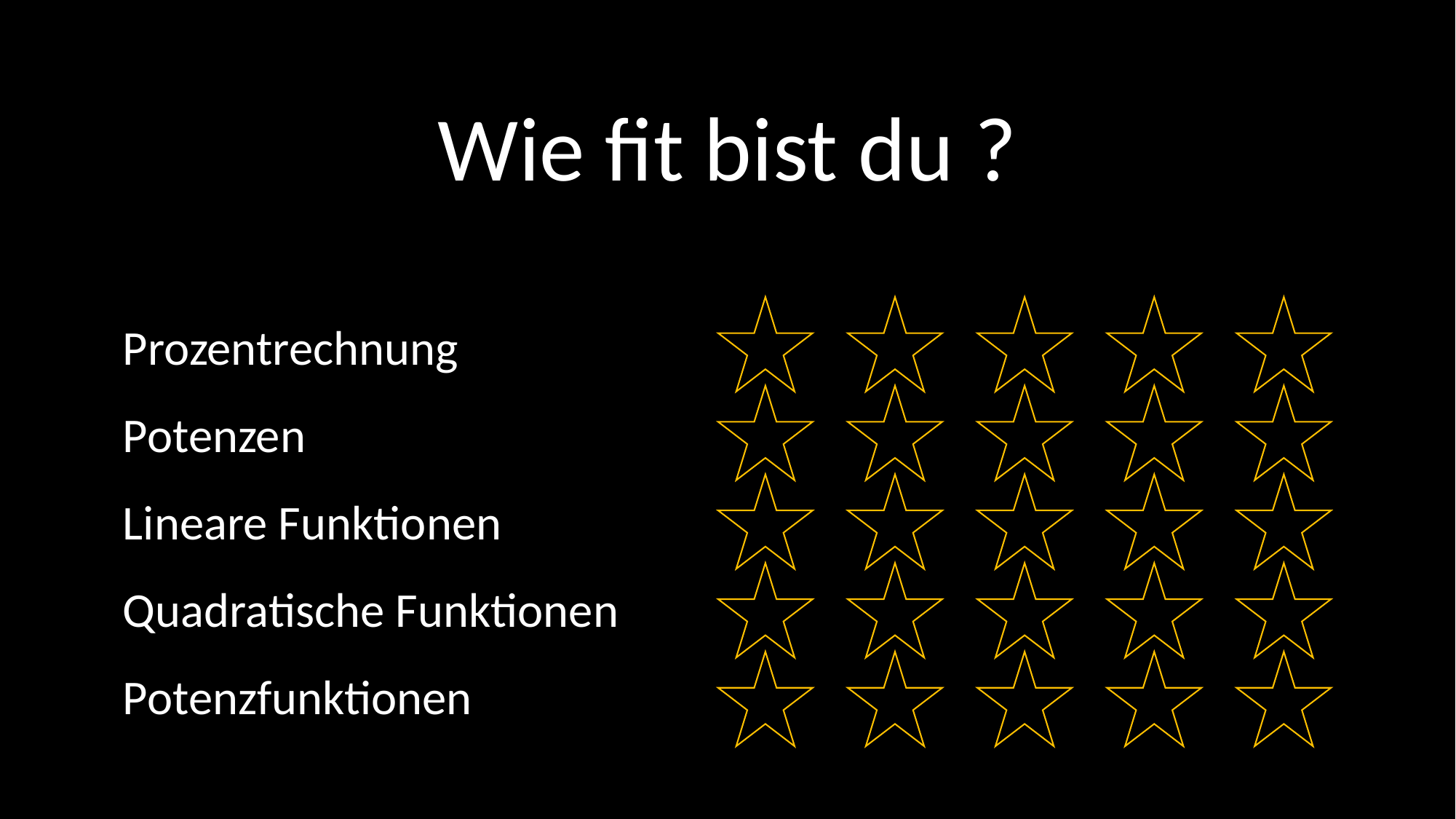

Wie fit bist du ?

Prozentrechnung
Potenzen
Lineare Funktionen
Quadratische Funktionen
Potenzfunktionen